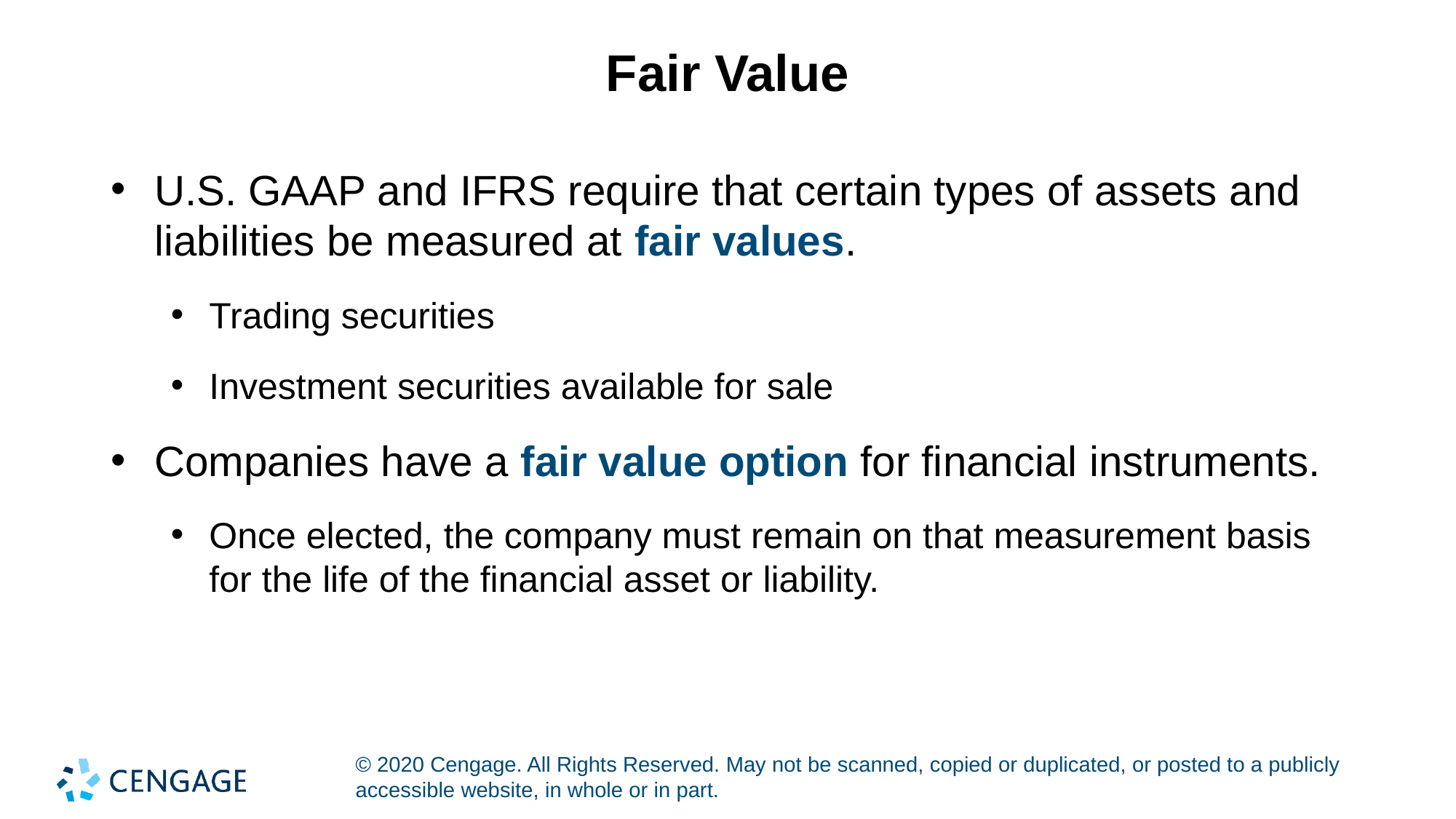

# Fair Value
U.S. GAAP and IFRS require that certain types of assets and liabilities be measured at fair values.
Trading securities
Investment securities available for sale
Companies have a fair value option for financial instruments.
Once elected, the company must remain on that measurement basis for the life of the financial asset or liability.